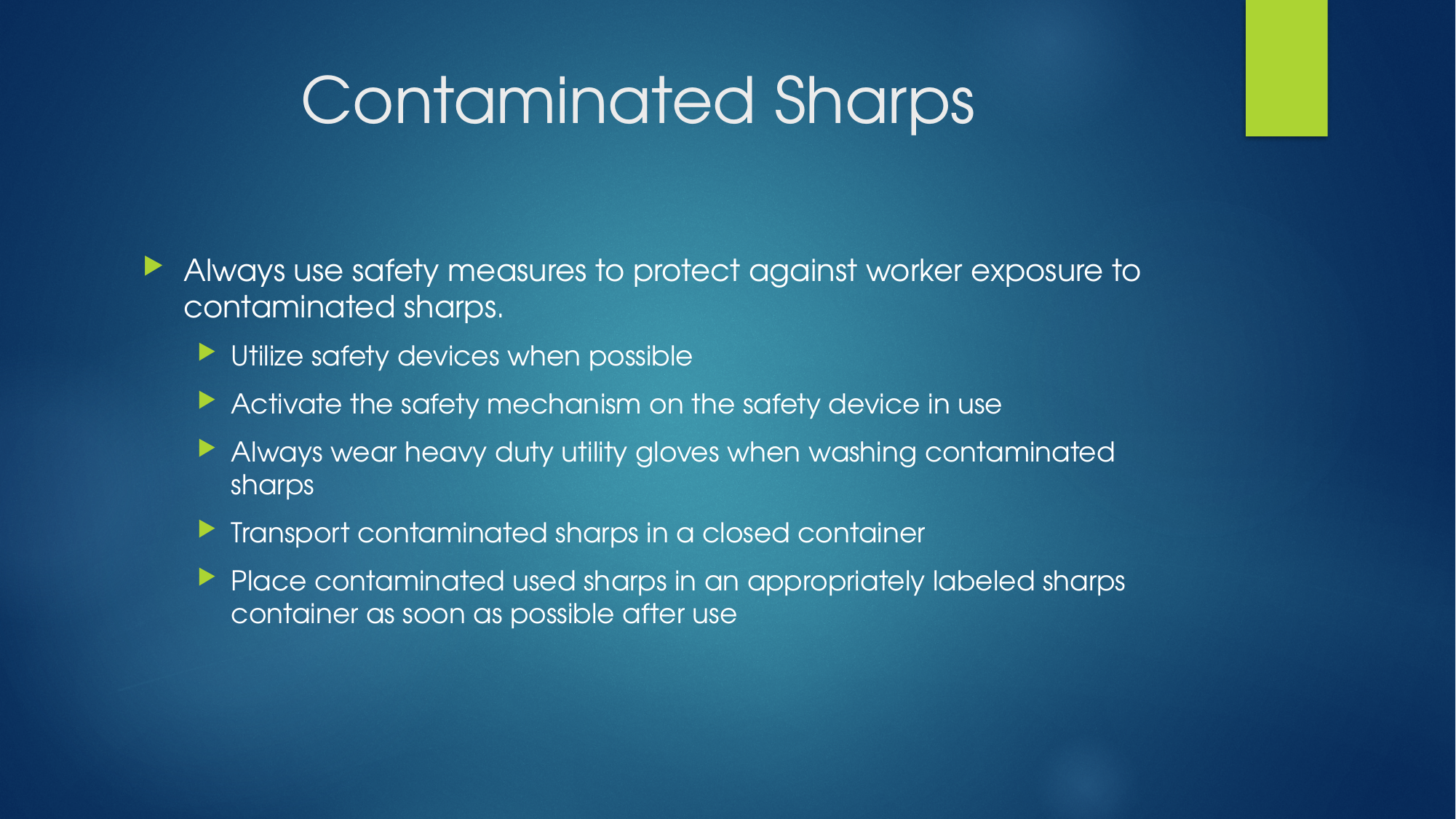

# Contaminated Sharps
Always use safety measures to protect against worker exposure to contaminated sharps.
Utilize safety devices when possible
Activate the safety mechanism on the safety device in use
Always wear heavy duty utility gloves when washing contaminated sharps
Transport contaminated sharps in a closed container
Place contaminated used sharps in an appropriately labeled sharps container as soon as possible after use